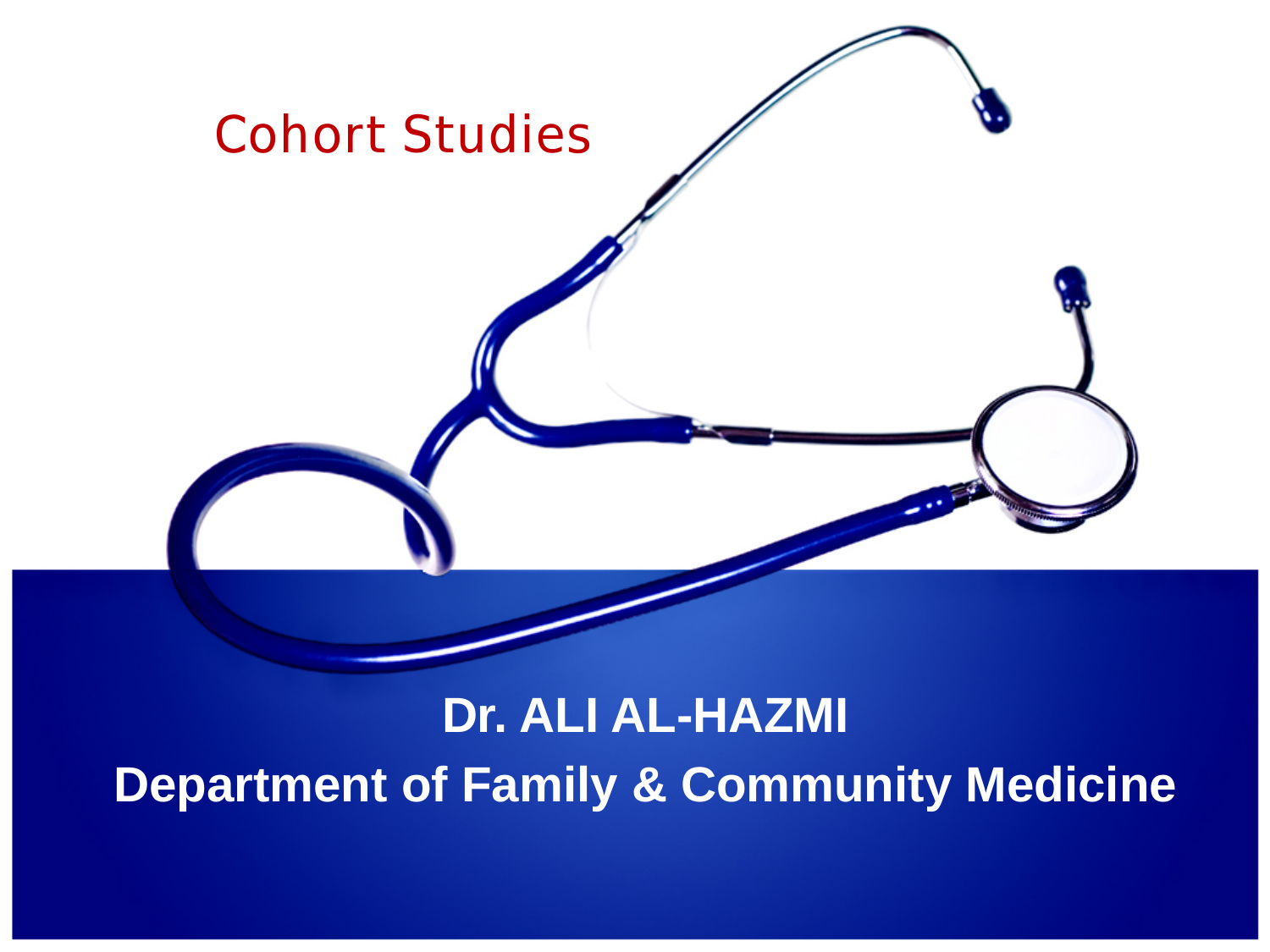

# Cohort Studies
Dr. ALI AL-HAZMI
Department of Family & Community Medicine